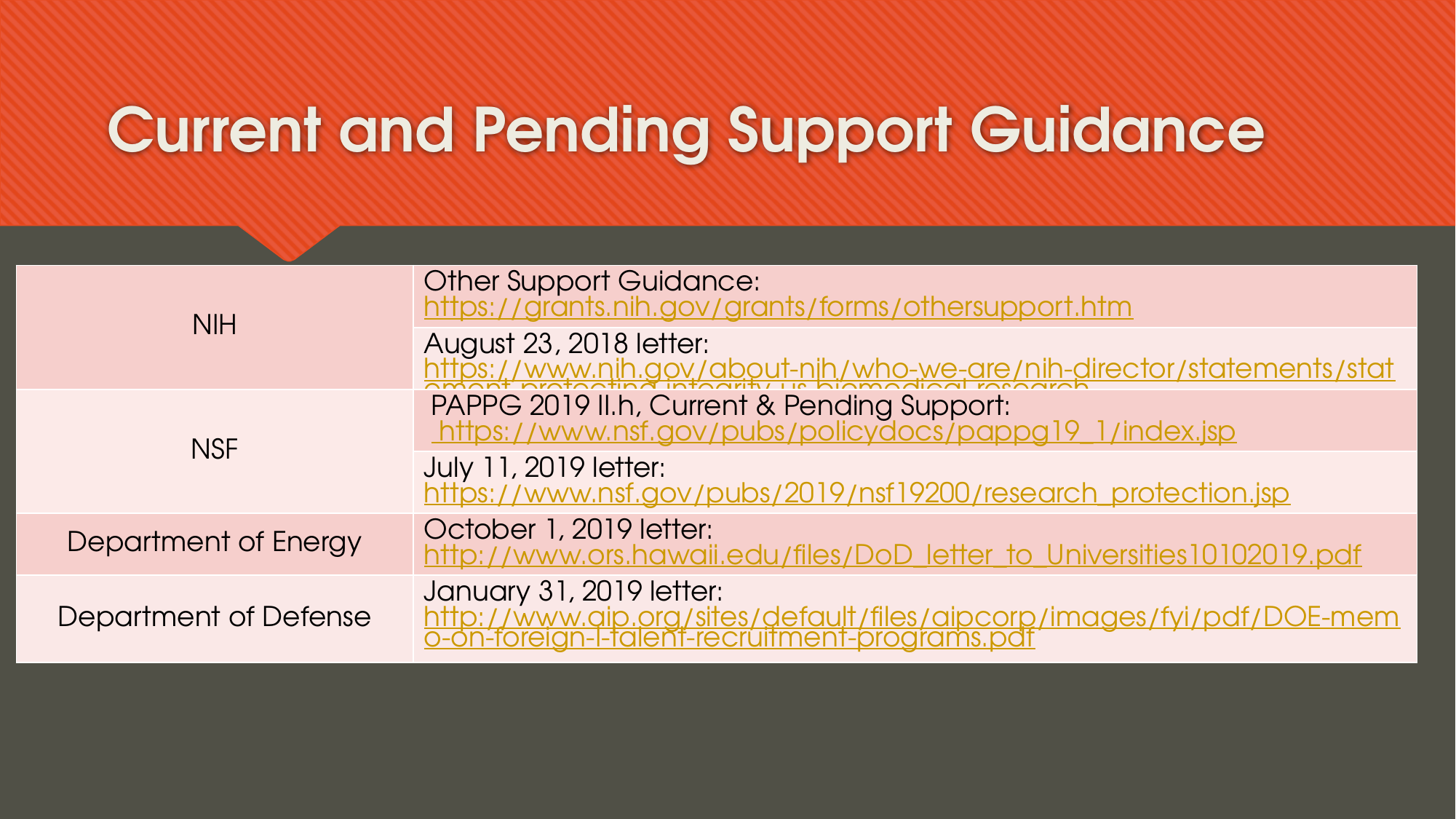

# Current and Pending Support Guidance
| NIH | Other Support Guidance: https://grants.nih.gov/grants/forms/othersupport.htm |
| --- | --- |
|  | August 23, 2018 letter: https://www.nih.gov/about-nih/who-we-are/nih-director/statements/statement-protecting-integrity-us-biomedical-research |
| NSF | PAPPG 2019 II.h, Current & Pending Support: https://www.nsf.gov/pubs/policydocs/pappg19\_1/index.jsp |
|  | July 11, 2019 letter: https://www.nsf.gov/pubs/2019/nsf19200/research\_protection.jsp |
| Department of Energy | October 1, 2019 letter: http://www.ors.hawaii.edu/files/DoD\_letter\_to\_Universities10102019.pdf |
| Department of Defense | January 31, 2019 letter: http://www.aip.org/sites/default/files/aipcorp/images/fyi/pdf/DOE-memo-on-foreign-I-talent-recruitment-programs.pdf |